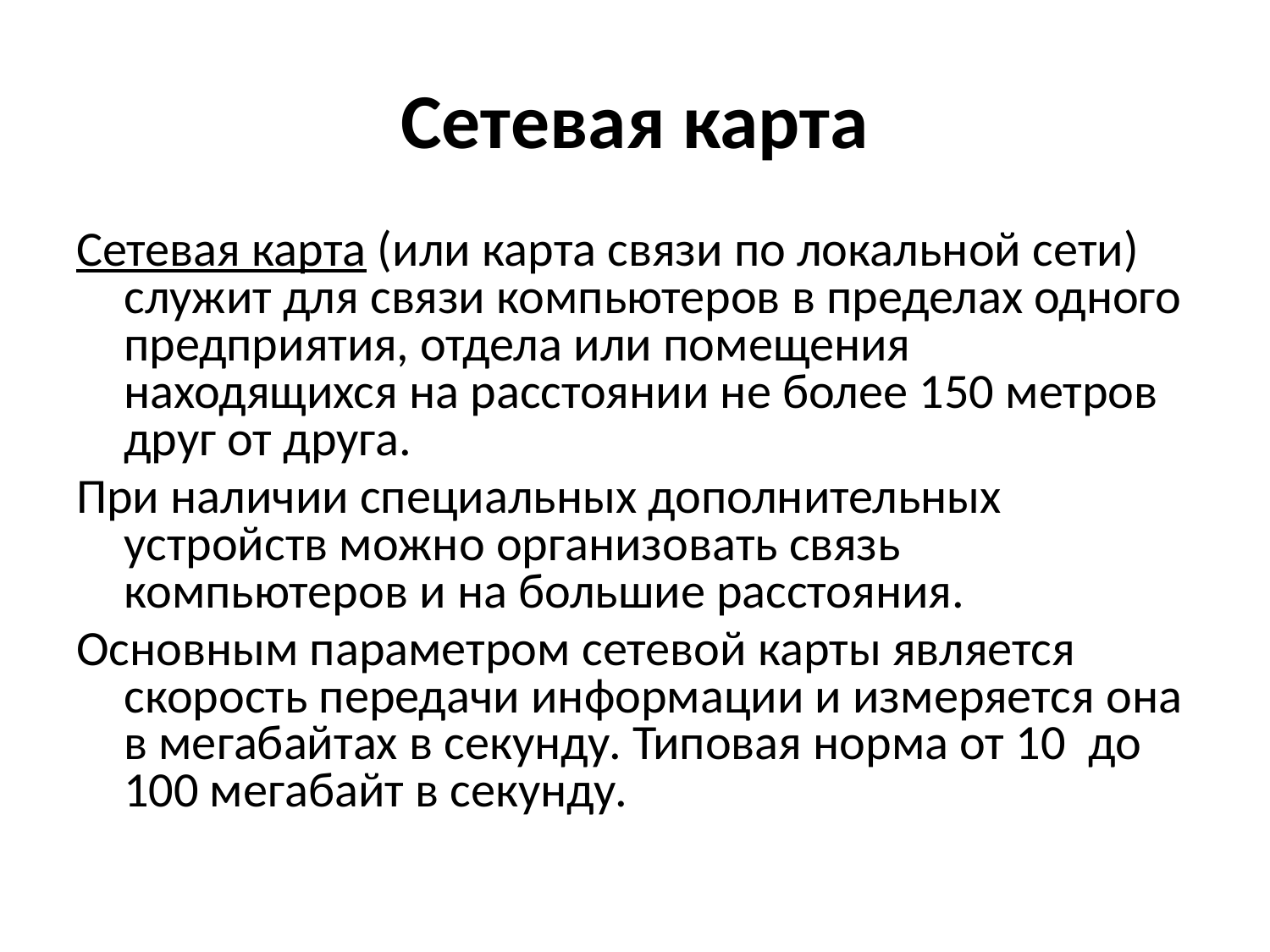

# Сетевая карта
Сетевая карта (или карта связи по локальной сети) служит для связи компьютеров в пределах одного предприятия, отдела или помещения находящихся на расстоянии не более 150 метров друг от друга.
При наличии специальных дополнительных устройств можно организовать связь компьютеров и на большие расстояния.
Основным параметром сетевой карты является скорость передачи информации и измеряется она в мегабайтах в секунду. Типовая норма от 10  до 100 мегабайт в секунду.